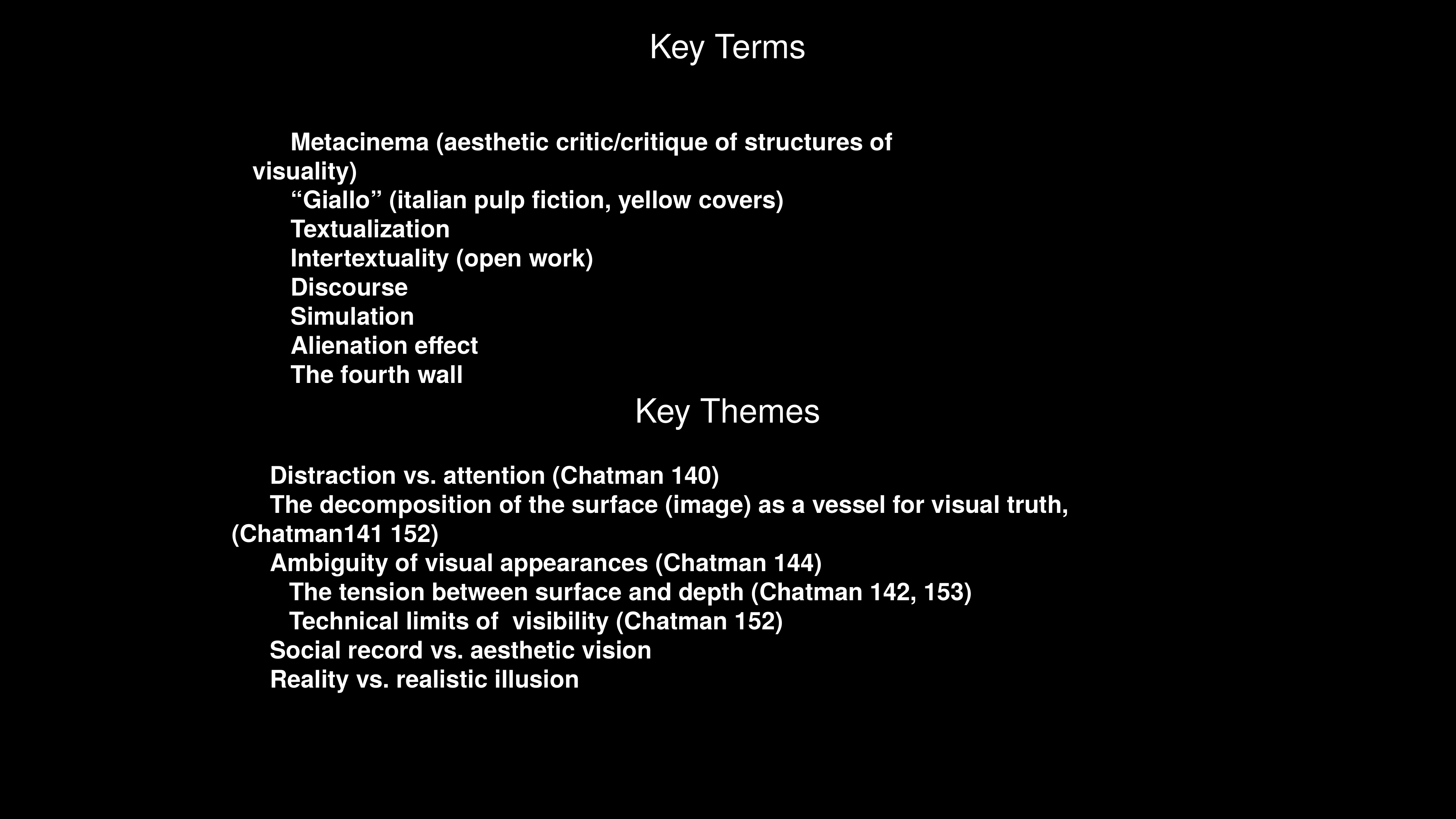

# Key Terms

Metacinema (aesthetic critic/critique of structures of visuality)
“Giallo” (italian pulp fiction, yellow covers)
Textualization
Intertextuality (open work)
Discourse
Simulation
Alienation effect
The fourth wall
Key Themes

Distraction vs. attention (Chatman 140)
The decomposition of the surface (image) as a vessel for visual truth, (Chatman141 152)
Ambiguity of visual appearances (Chatman 144)
The tension between surface and depth (Chatman 142, 153)
Technical limits of  visibility (Chatman 152)
Social record vs. aesthetic vision
Reality vs. realistic illusion